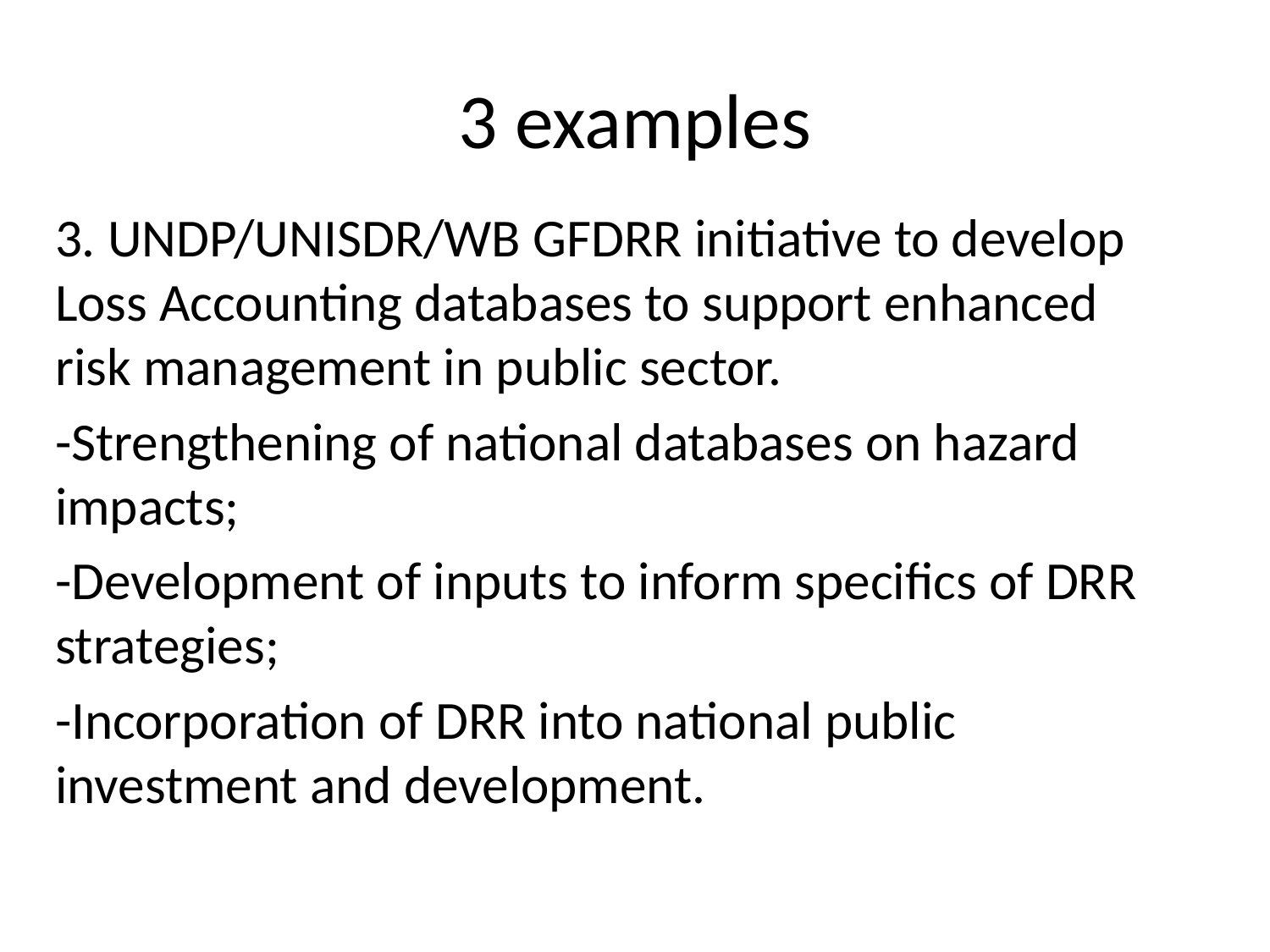

# 3 examples
3. UNDP/UNISDR/WB GFDRR initiative to develop Loss Accounting databases to support enhanced risk management in public sector.
-Strengthening of national databases on hazard impacts;
-Development of inputs to inform specifics of DRR strategies;
-Incorporation of DRR into national public investment and development.